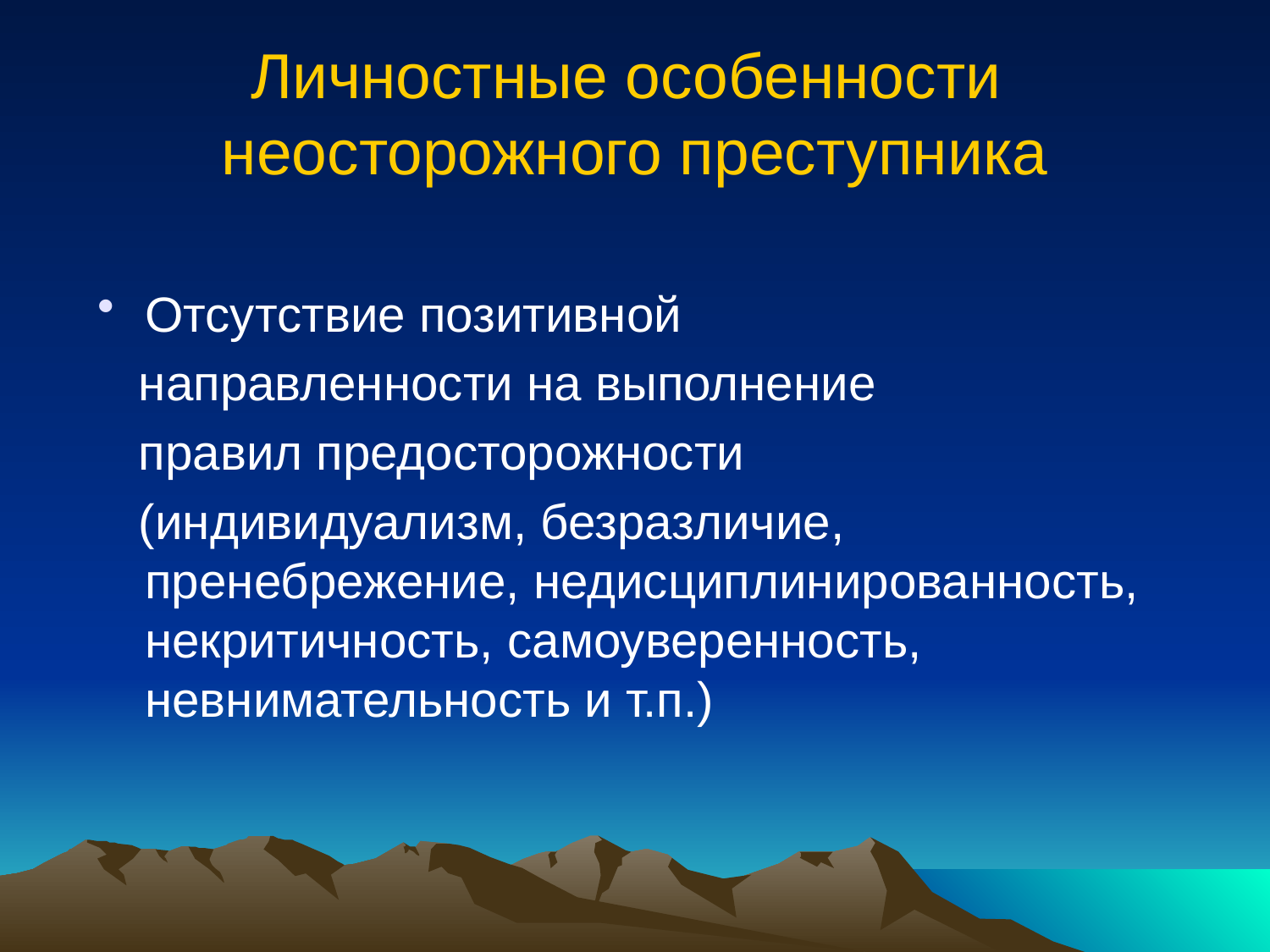

# Личностные особенности неосторожного преступника
Отсутствие позитивной
   направленности на выполнение
   правил предосторожности
   (индивидуализм, безразличие, пренебрежение, недисциплинированность, некритичность, самоуверенность, невнимательность и т.п.)